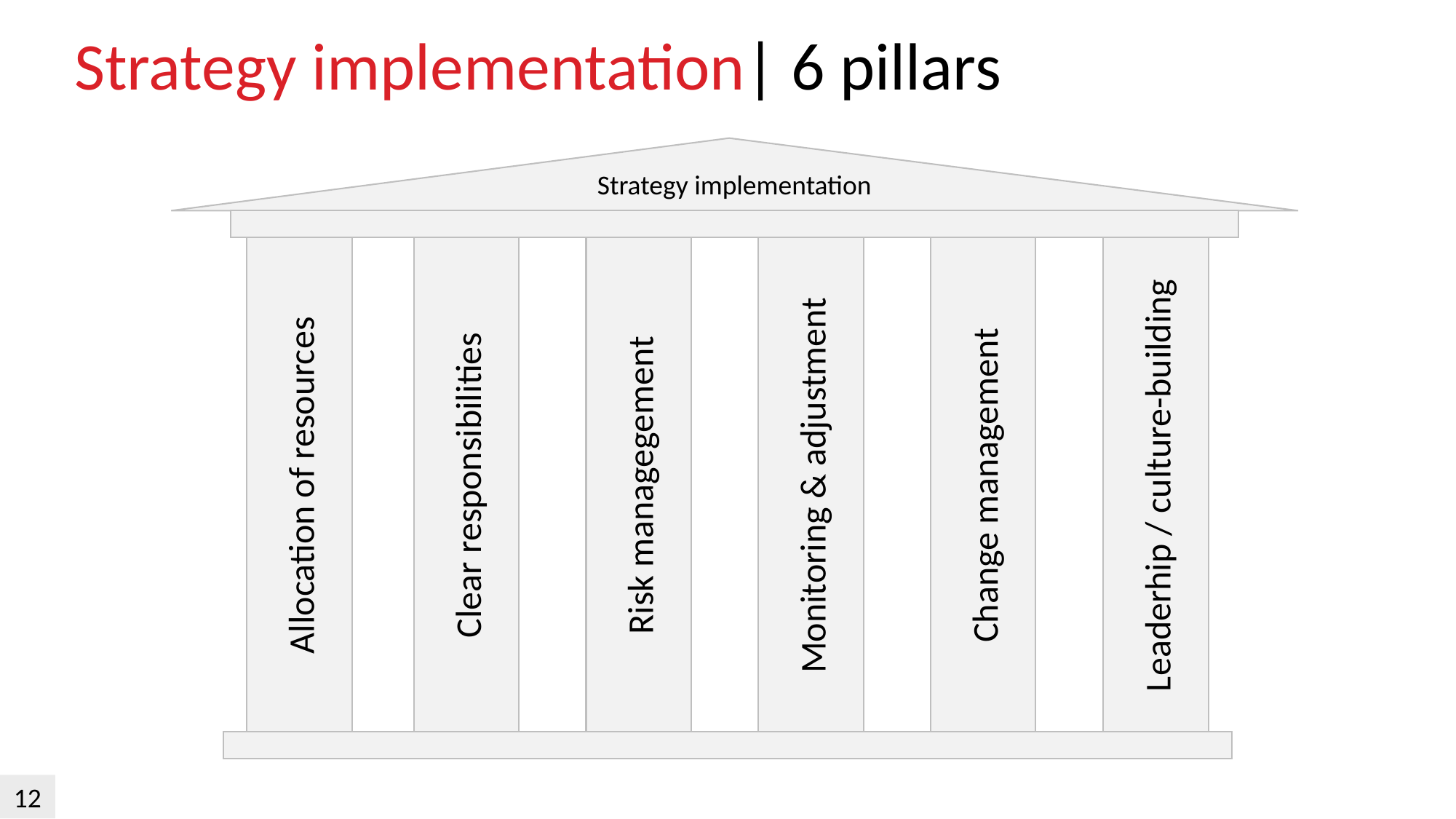

Strategy implementation| 6 pillars

Strategy implementation

Risk managegement
Monitoring & adjustment
Leaderhip / culture-building
Allocation of resources
Clear responsibilities
Change management

12